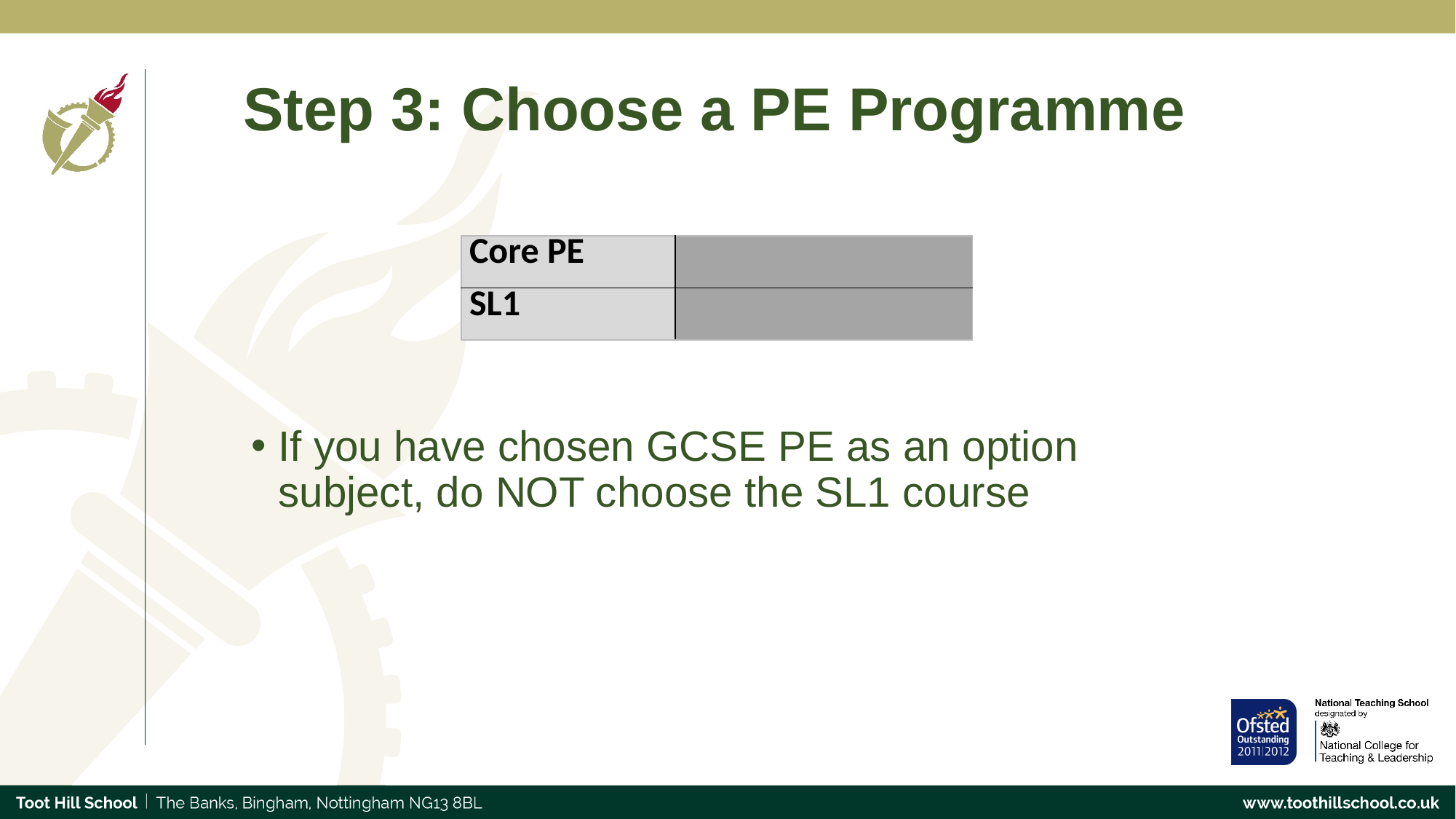

# Step 3: Choose a PE Programme

If you have chosen GCSE PE as an option subject, do NOT choose the SL1 course
| Core PE |  |
| --- | --- |
| SL1 |  |